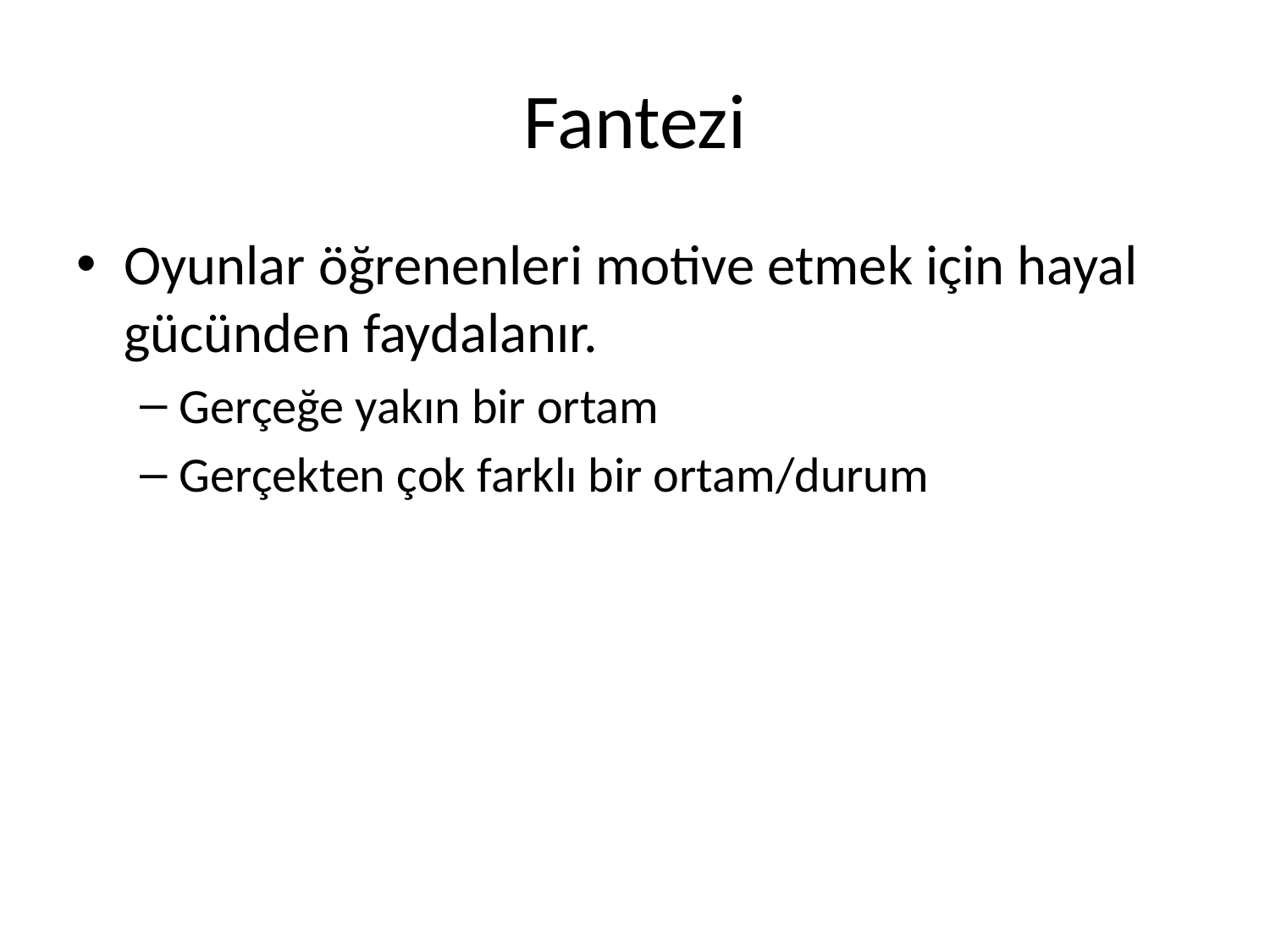

# Fantezi
Oyunlar öğrenenleri motive etmek için hayal gücünden faydalanır.
Gerçeğe yakın bir ortam
Gerçekten çok farklı bir ortam/durum